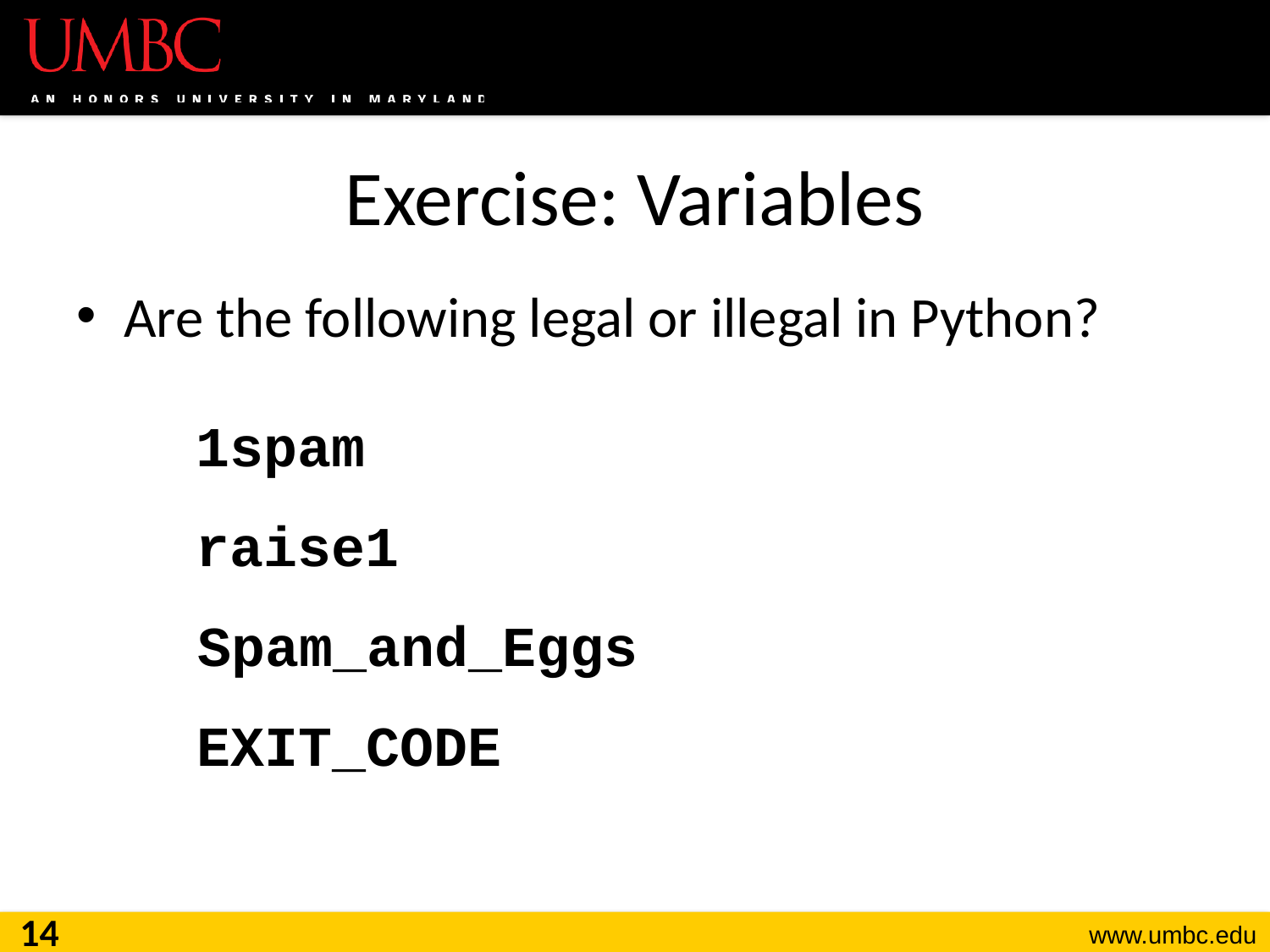

# Exercise: Variables
Are the following legal or illegal in Python?
1spam
raise1
Spam_and_Eggs
EXIT_CODE
14